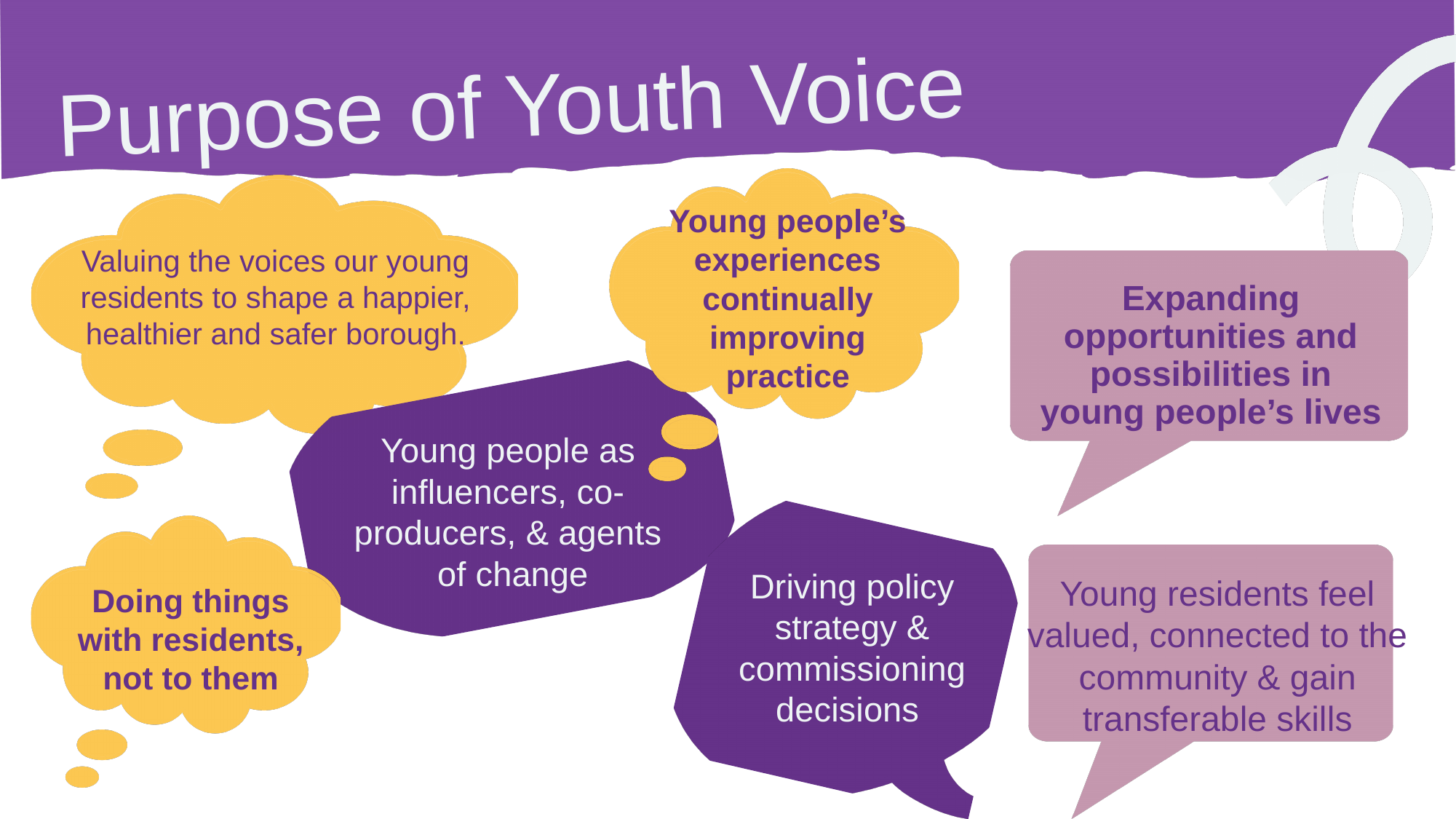

Purpose of Youth Voice

Young people’s experiences continually improving practice

Valuing the voices our young residents to shape a happier, healthier and safer borough.

Expanding opportunities and possibilities in young people’s lives

Young people as influencers, co-producers, & agents
 of change

Doing things with residents, not to them

Driving policy strategy & commissioning decisions

Young residents feel valued, connected to the community & gain transferable skills